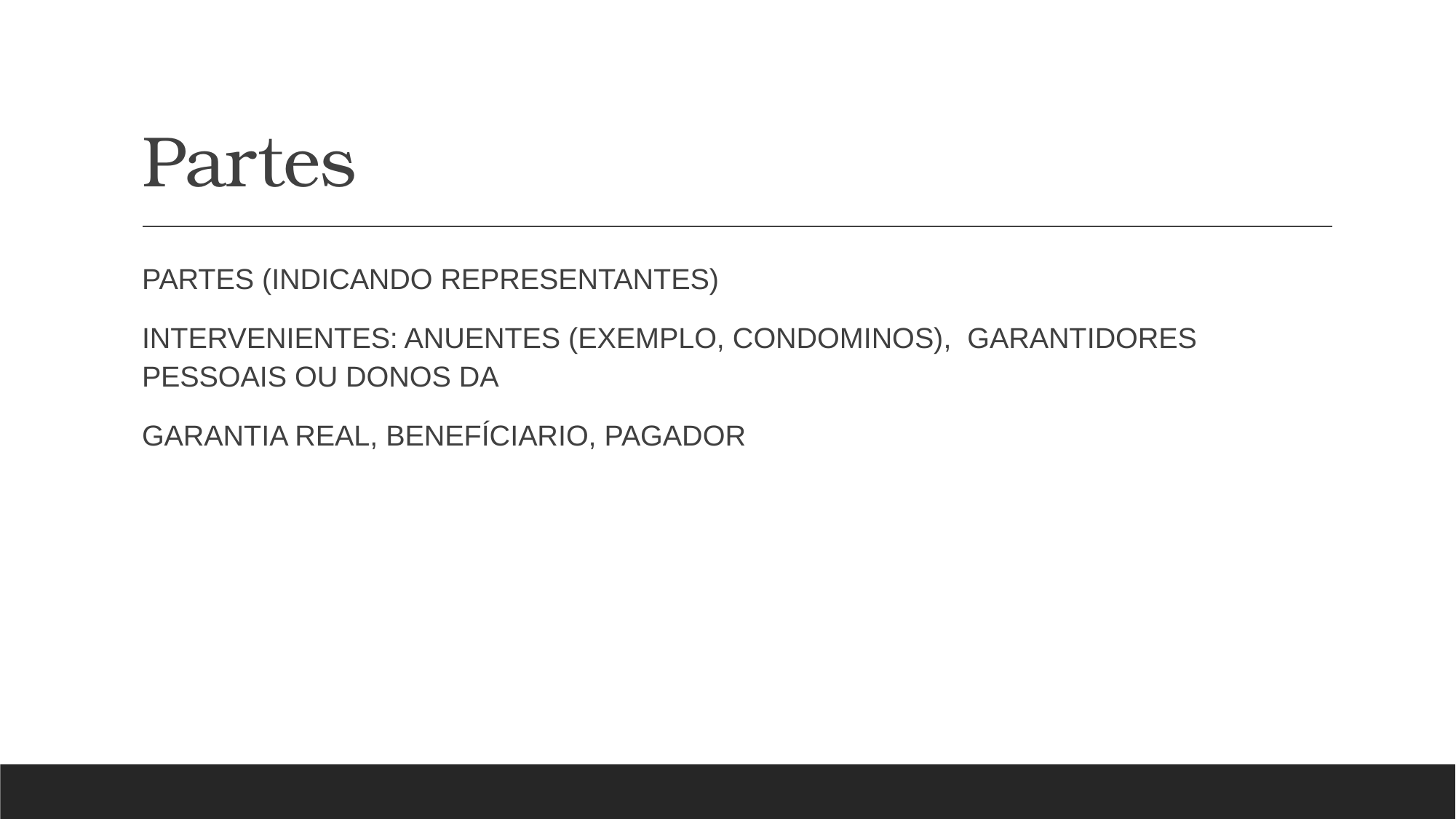

# Partes
PARTES (INDICANDO REPRESENTANTES)
INTERVENIENTES: ANUENTES (EXEMPLO, CONDOMINOS),  GARANTIDORES PESSOAIS OU DONOS DA
GARANTIA REAL, BENEFÍCIARIO, PAGADOR